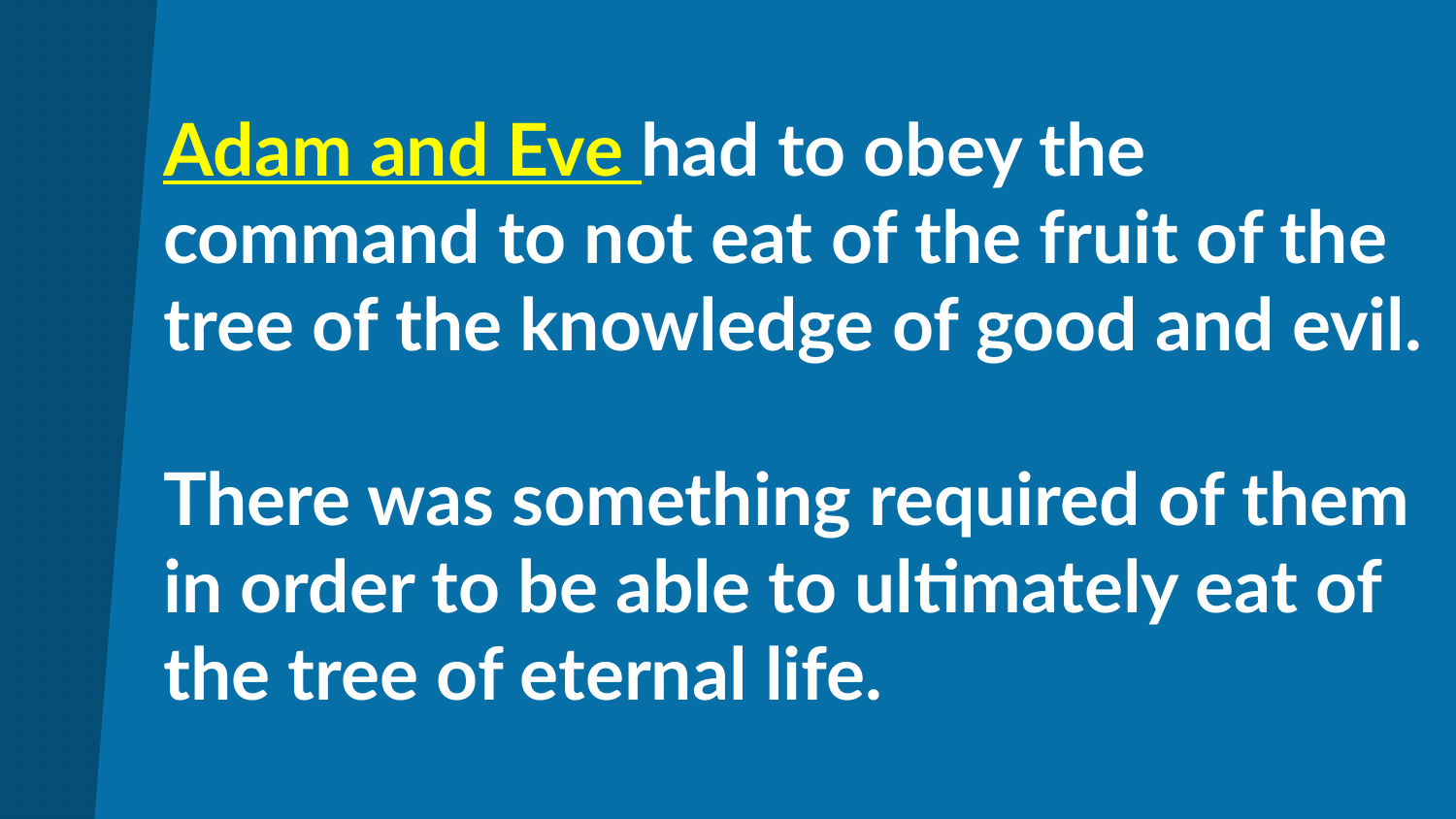

# Adam and Eve had to obey the command to not eat of the fruit of the tree of the knowledge of good and evil. There was something required of them in order to be able to ultimately eat of the tree of eternal life.